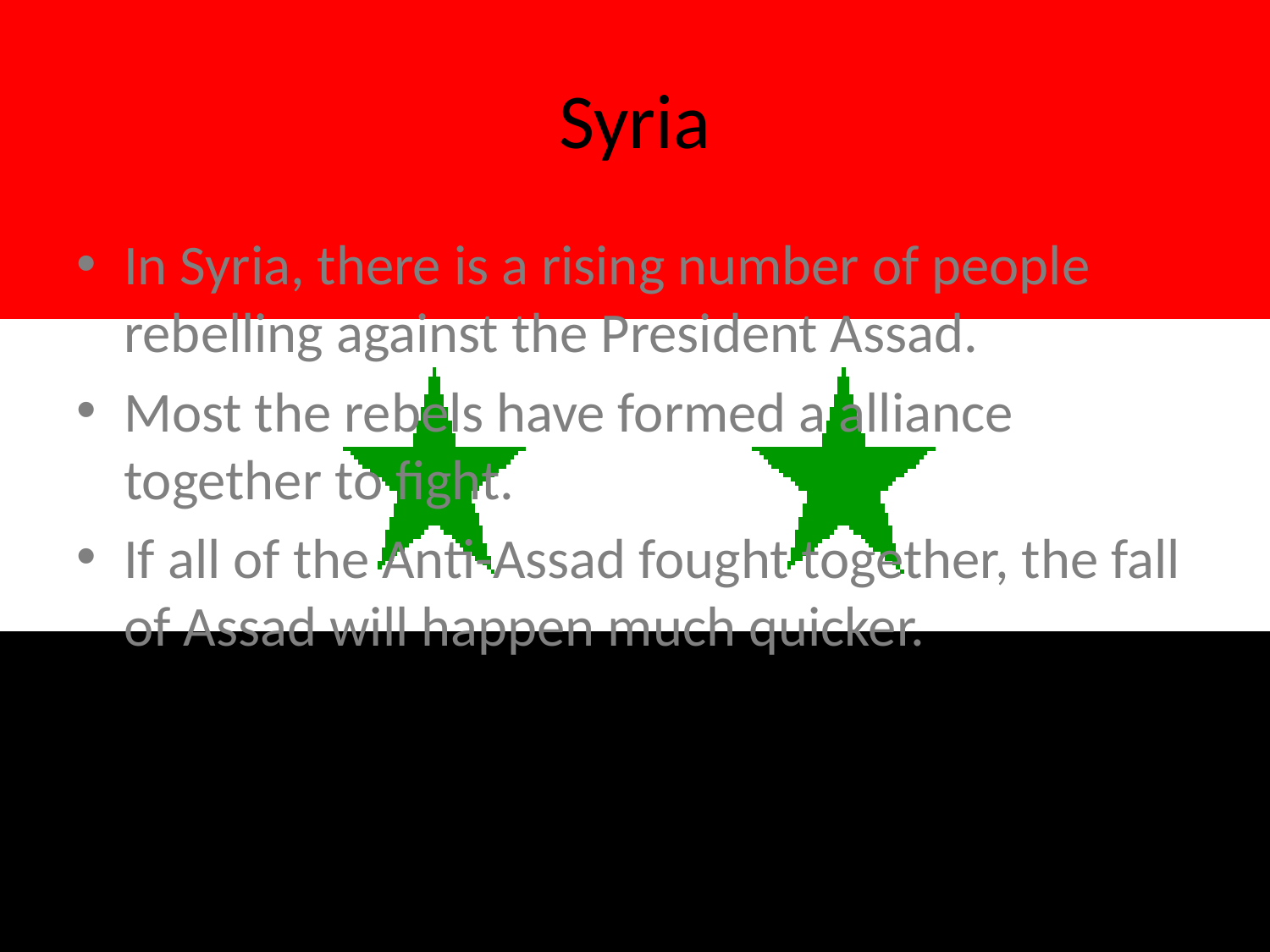

# Syria
In Syria, there is a rising number of people rebelling against the President Assad.
Most the rebels have formed a alliance together to fight.
If all of the Anti-Assad fought together, the fall of Assad will happen much quicker.